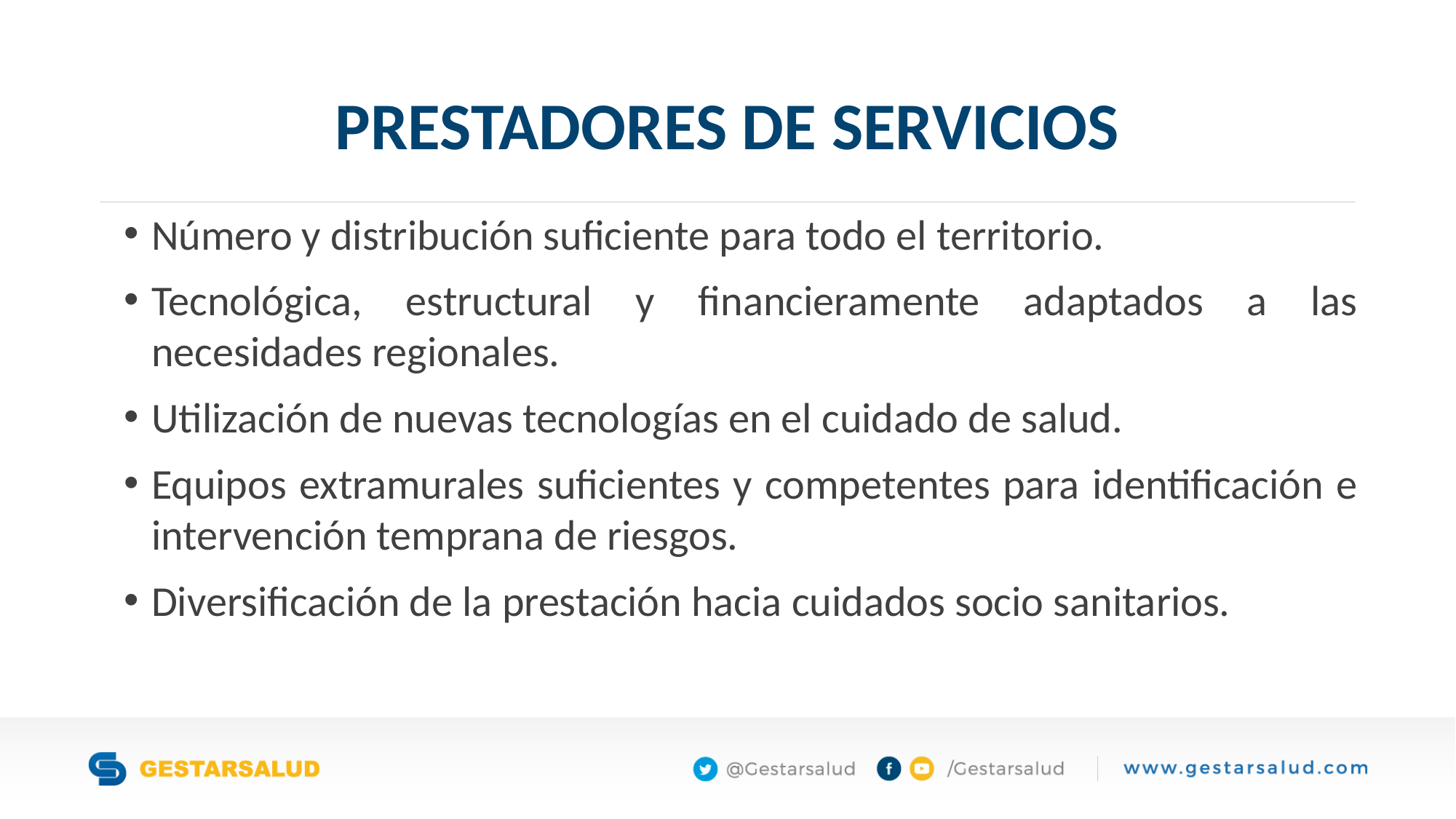

PRESTADORES DE SERVICIOS
Número y distribución suficiente para todo el territorio.
Tecnológica, estructural y financieramente adaptados a las necesidades regionales.
Utilización de nuevas tecnologías en el cuidado de salud.
Equipos extramurales suficientes y competentes para identificación e intervención temprana de riesgos.
Diversificación de la prestación hacia cuidados socio sanitarios.